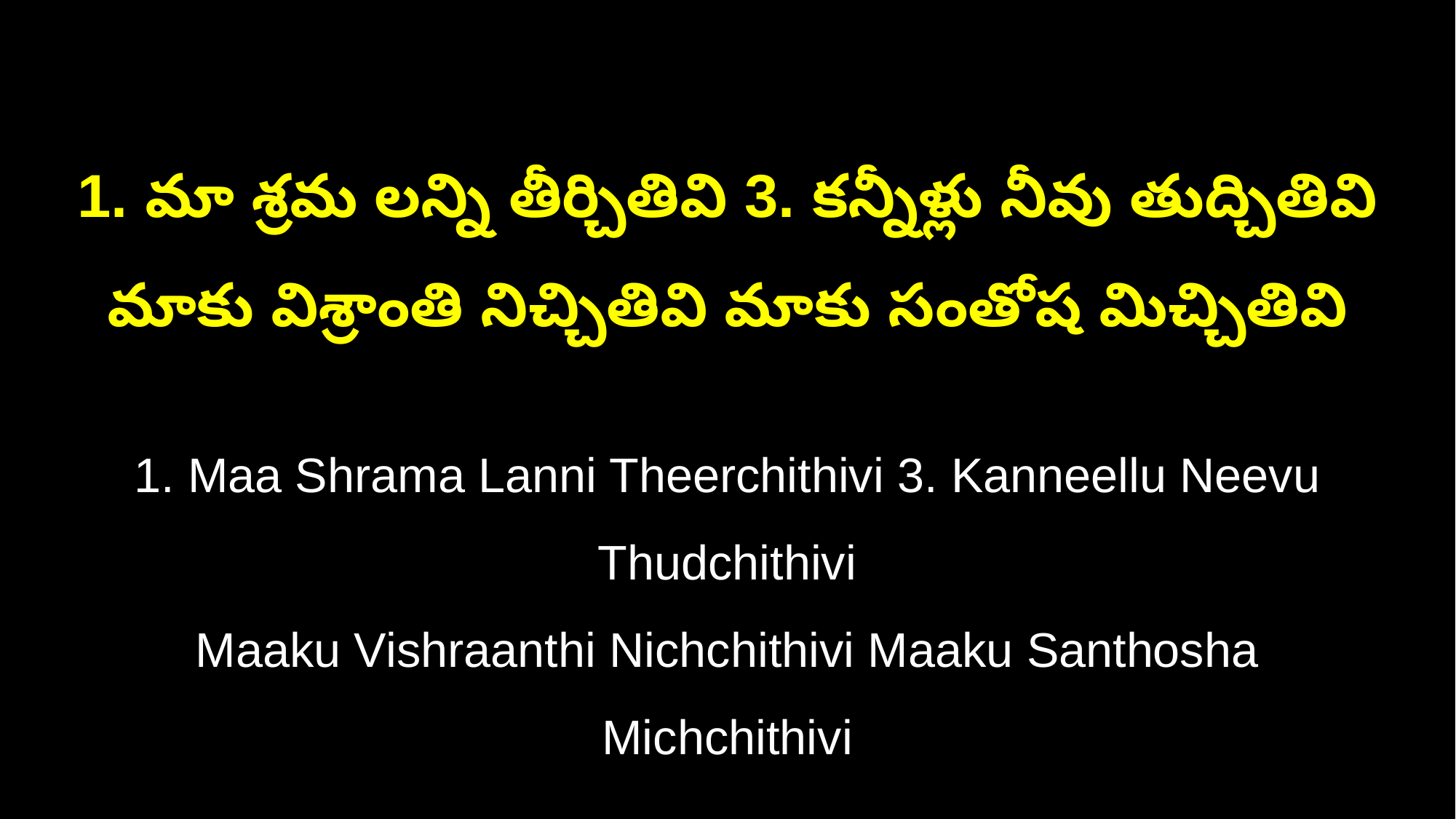

1. మా శ్రమ లన్ని తీర్చితివి 3. కన్నీళ్లు నీవు తుద్చితివి
మాకు విశ్రాంతి నిచ్చితివి మాకు సంతోష మిచ్చితివి
1. Maa Shrama Lanni Theerchithivi 3. Kanneellu Neevu Thudchithivi
Maaku Vishraanthi Nichchithivi Maaku Santhosha Michchithivi